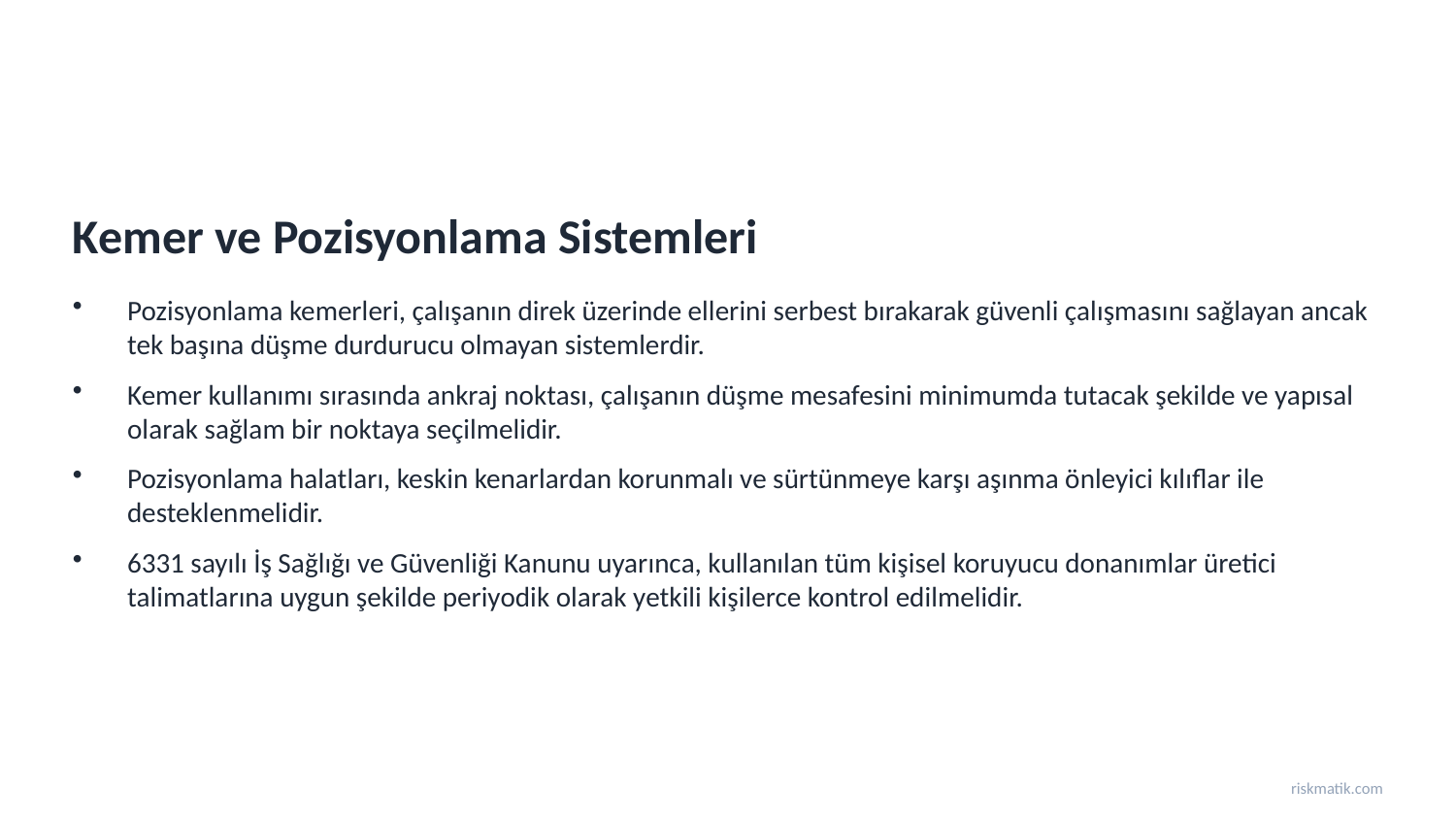

Kemer ve Pozisyonlama Sistemleri
Pozisyonlama kemerleri, çalışanın direk üzerinde ellerini serbest bırakarak güvenli çalışmasını sağlayan ancak tek başına düşme durdurucu olmayan sistemlerdir.
Kemer kullanımı sırasında ankraj noktası, çalışanın düşme mesafesini minimumda tutacak şekilde ve yapısal olarak sağlam bir noktaya seçilmelidir.
Pozisyonlama halatları, keskin kenarlardan korunmalı ve sürtünmeye karşı aşınma önleyici kılıflar ile desteklenmelidir.
6331 sayılı İş Sağlığı ve Güvenliği Kanunu uyarınca, kullanılan tüm kişisel koruyucu donanımlar üretici talimatlarına uygun şekilde periyodik olarak yetkili kişilerce kontrol edilmelidir.
riskmatik.com